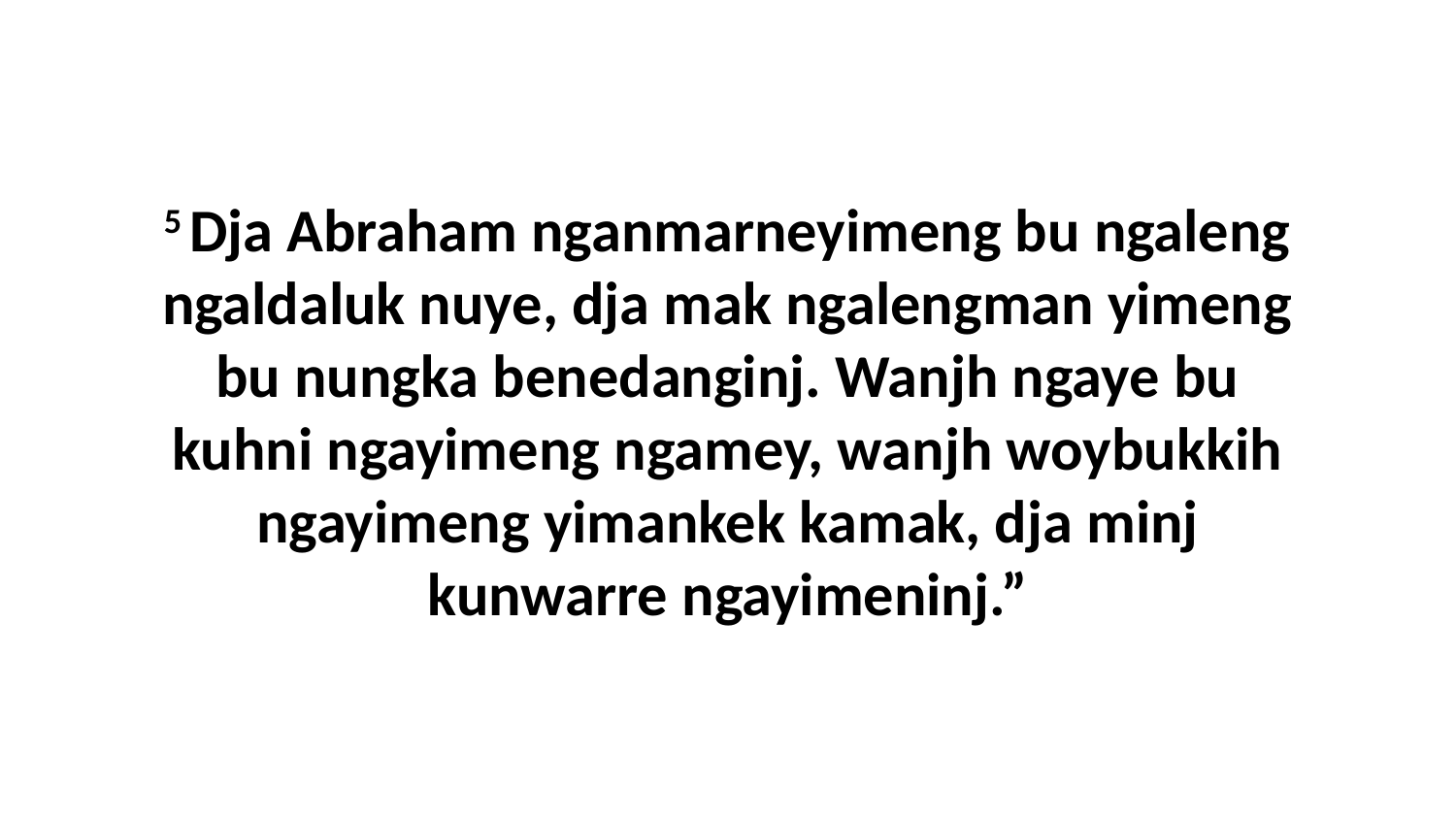

5 Dja Abraham nganmarneyimeng bu ngaleng ngaldaluk nuye, dja mak ngalengman yimeng bu nungka benedanginj. Wanjh ngaye bu kuhni ngayimeng ngamey, wanjh woybukkih ngayimeng yimankek kamak, dja minj kunwarre ngayimeninj.”